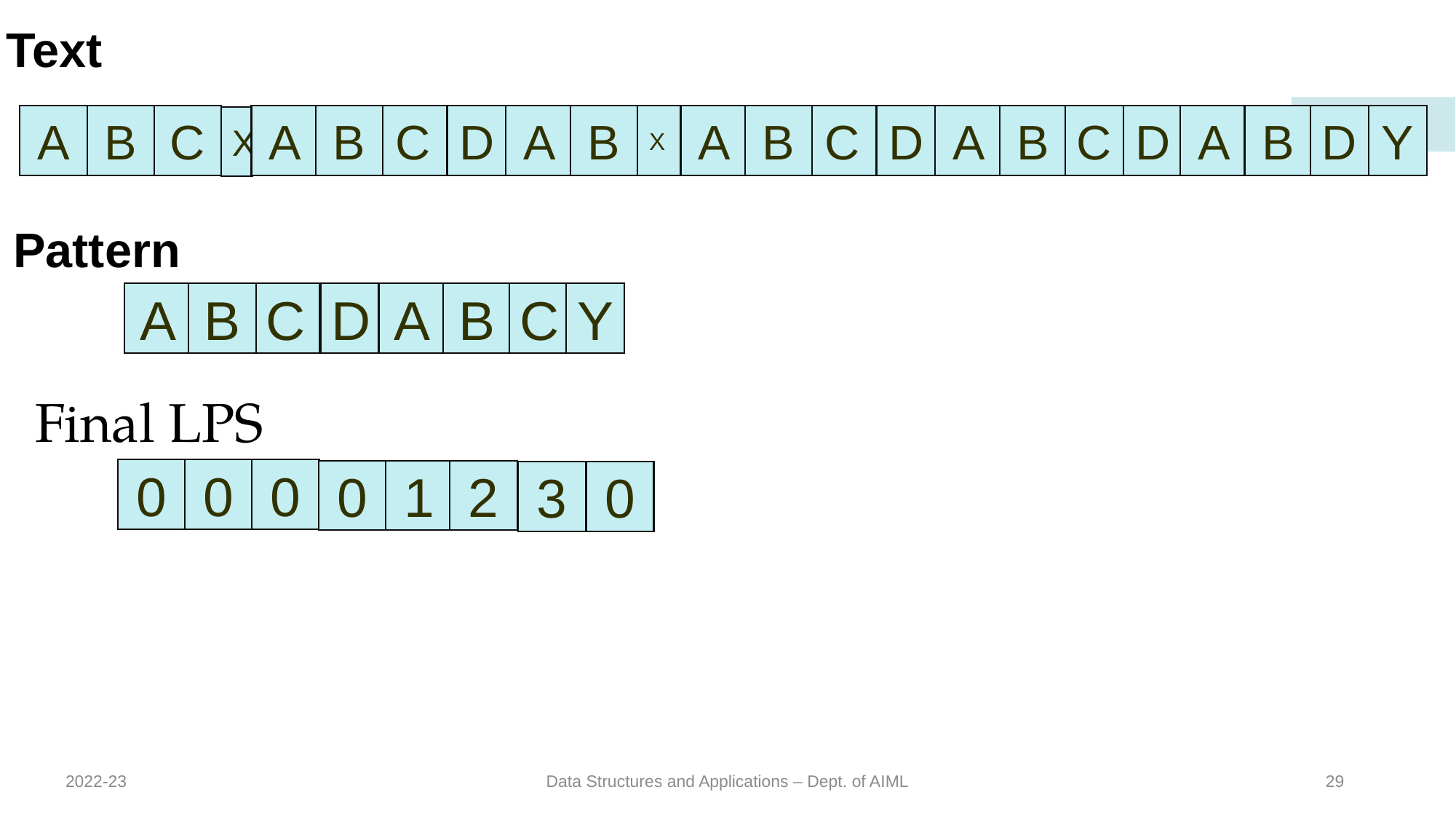

Text
Y
D
A
B
D
B
A
B
C
D
A
B
X
A
B
C
D
A
B
C
A
C
X
Pattern
A
B
C
D
A
B
C
Y
Final LPS
0
0
0
0
1
2
3
0
2022-23
Data Structures and Applications – Dept. of AIML
29